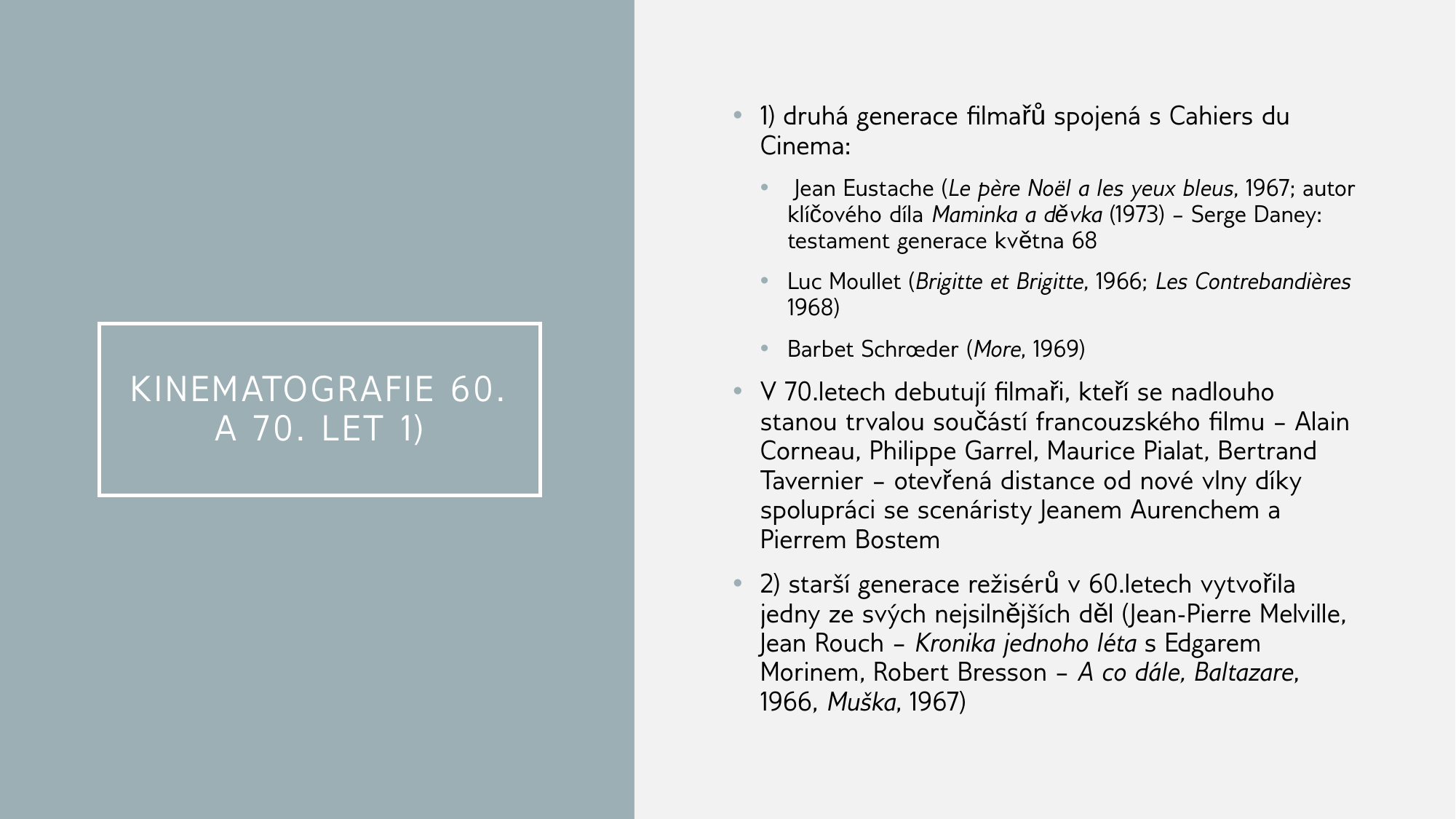

1) druhá generace filmařů spojená s Cahiers du Cinema:
 Jean Eustache (Le père Noël a les yeux bleus, 1967; autor klíčového díla Maminka a děvka (1973) – Serge Daney: testament generace května 68
Luc Moullet (Brigitte et Brigitte, 1966; Les Contrebandières 1968)
Barbet Schroeder (More, 1969)
V 70.letech debutují filmaři, kteří se nadlouho stanou trvalou součástí francouzského filmu – Alain Corneau, Philippe Garrel, Maurice Pialat, Bertrand Tavernier – otevřená distance od nové vlny díky spolupráci se scenáristy Jeanem Aurenchem a Pierrem Bostem
2) starší generace režisérů v 60.letech vytvořila jedny ze svých nejsilnějších děl (Jean-Pierre Melville, Jean Rouch – Kronika jednoho léta s Edgarem Morinem, Robert Bresson – A co dále, Baltazare, 1966, Muška, 1967)

# Kinematografie 60. a 70. let 1)